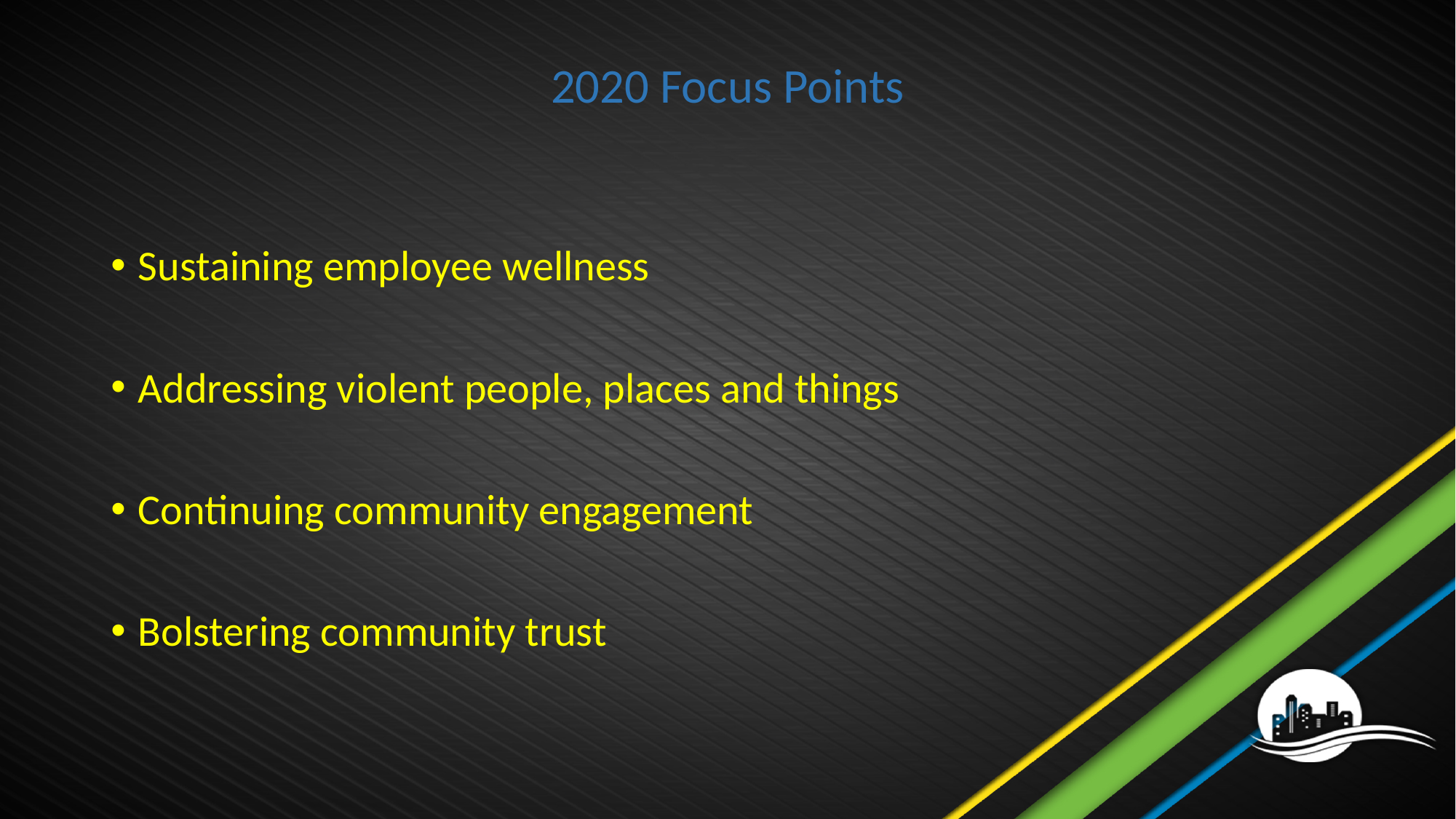

# 2020 Focus Points

Sustaining employee wellness

Addressing violent people, places and things

Continuing community engagement

Bolstering community trust